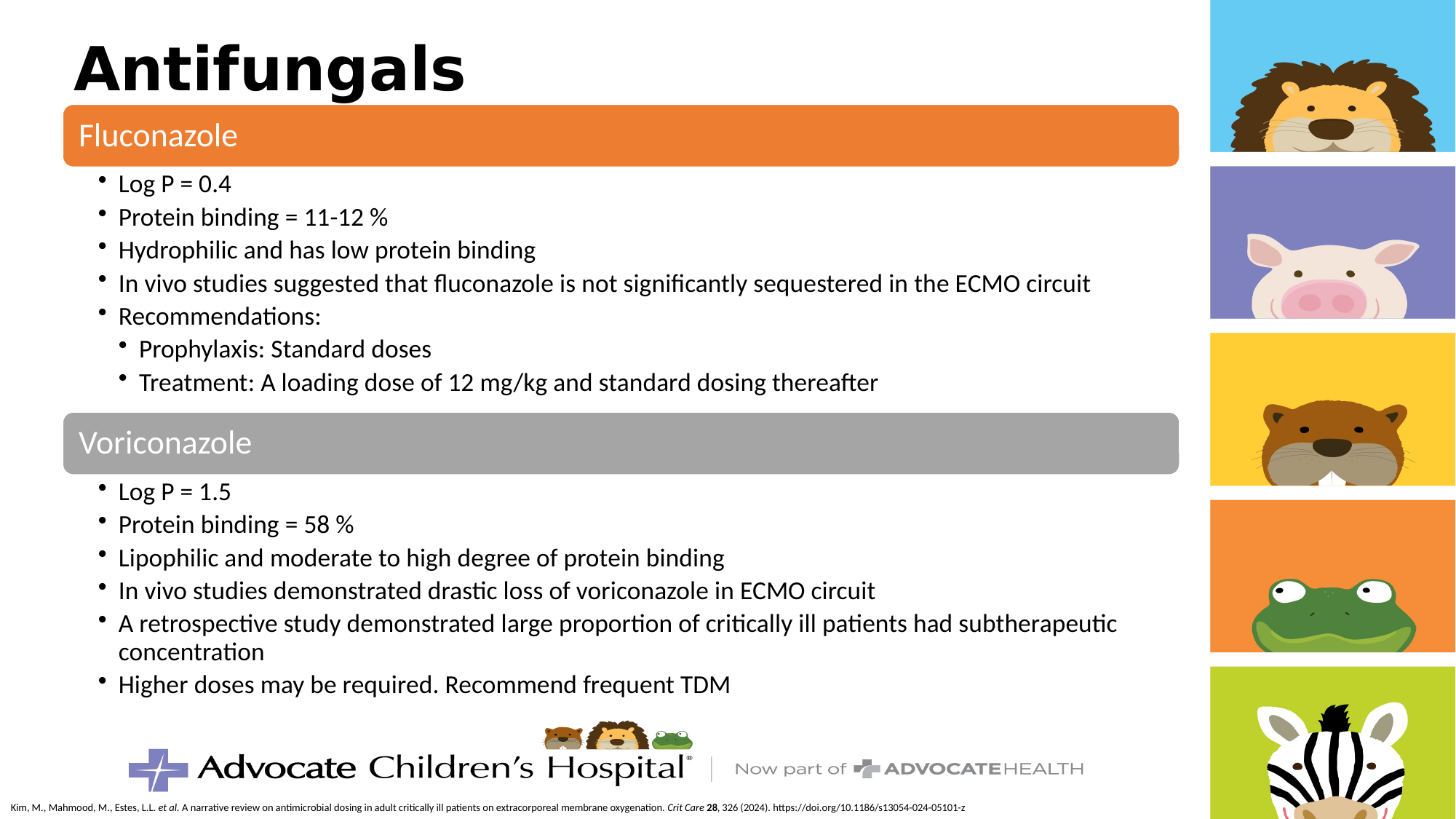

# Antifungals
Fluconazole
Log P = 0.4
Protein binding = 11-12 %
Hydrophilic and has low protein binding
In vivo studies suggested that fluconazole is not significantly sequestered in the ECMO circuit
Recommendations:
Prophylaxis: Standard doses
Treatment: A loading dose of 12 mg/kg and standard dosing thereafter
Voriconazole
Log P = 1.5
Protein binding = 58 %
Lipophilic and moderate to high degree of protein binding
In vivo studies demonstrated drastic loss of voriconazole in ECMO circuit
A retrospective study demonstrated large proportion of critically ill patients had subtherapeutic concentration
Higher doses may be required. Recommend frequent TDM
Kim, M., Mahmood, M., Estes, L.L. et al. A narrative review on antimicrobial dosing in adult critically ill patients on extracorporeal membrane oxygenation. Crit Care 28, 326 (2024). https://doi.org/10.1186/s13054-024-05101-z